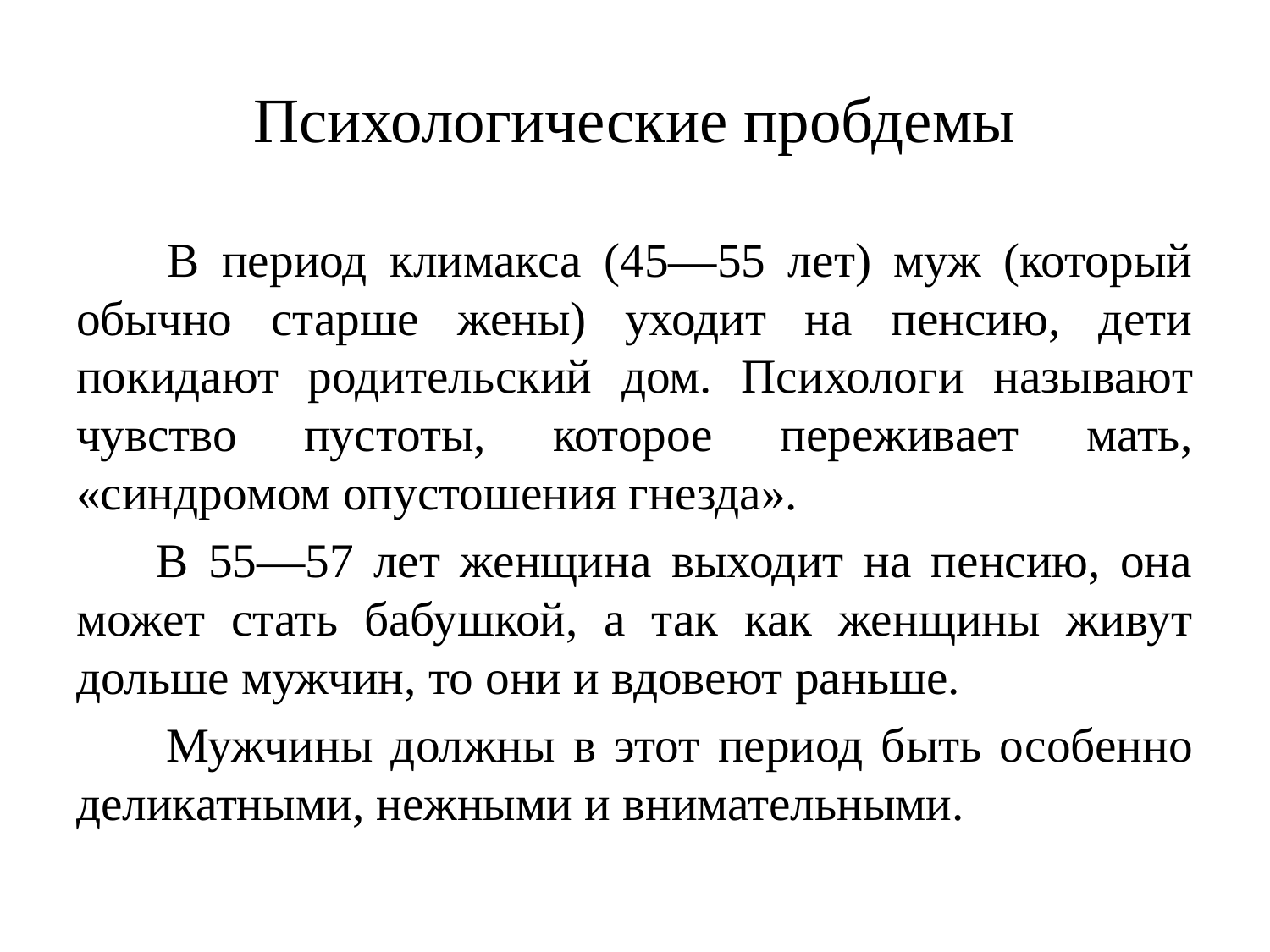

# Психологические пробдемы
    В период климакса (45—55 лет) муж (который обычно старше жены) уходит на пенсию, дети покидают родитель­ский дом. Психологи называют чувство пустоты, которое переживает мать, «синдромом опустошения гнезда».
    В 55—57 лет женщина выходит на пенсию, она может стать бабушкой, а так как женщины живут дольше муж­чин, то они и вдовеют раньше.
     Мужчины должны в этот период быть особенно дели­катными, нежными и внимательными.